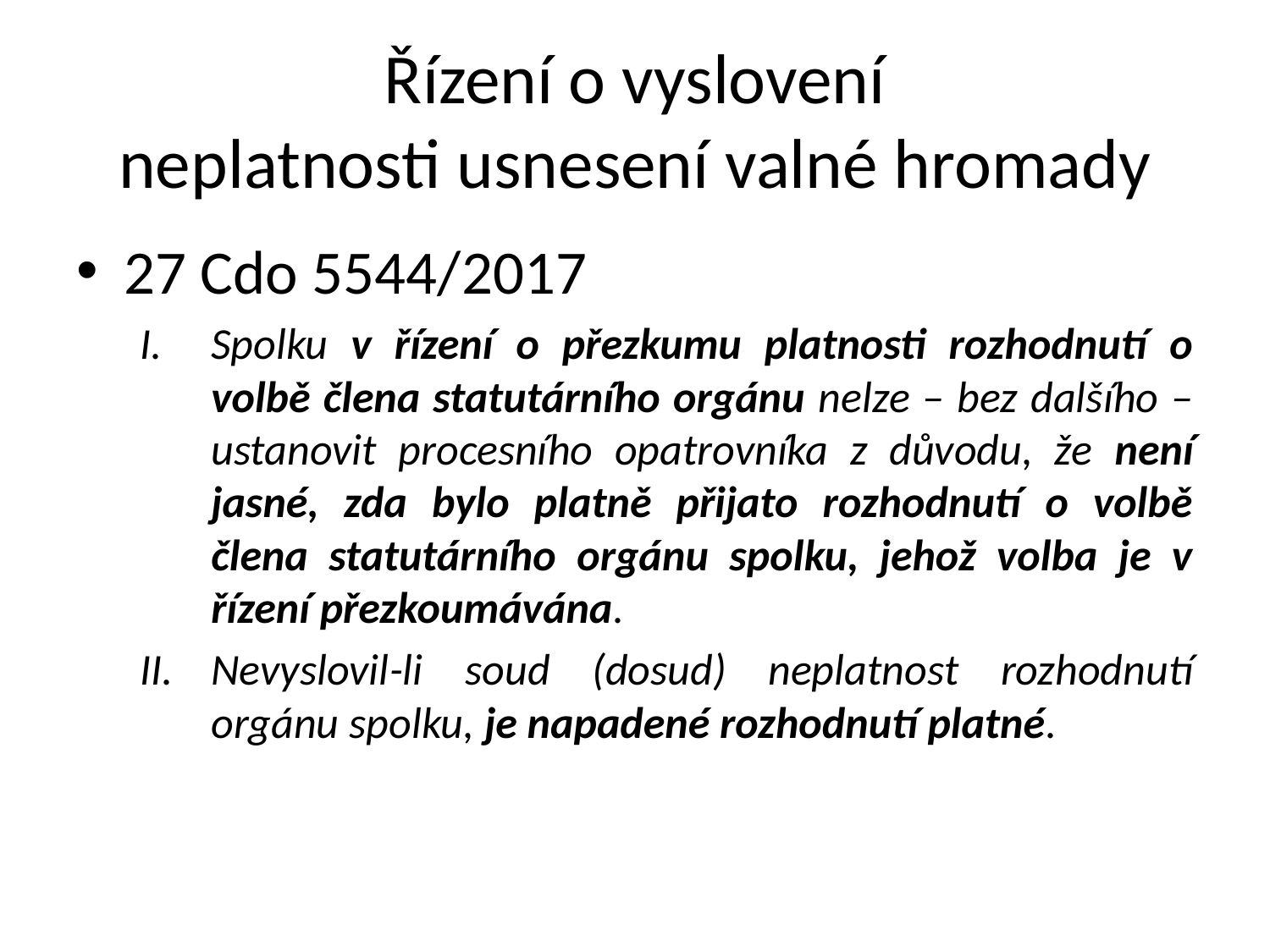

Řízení o vyslovení
neplatnosti usnesení valné hromady
27 Cdo 5544/2017
Spolku v řízení o přezkumu platnosti rozhodnutí o volbě člena statutárního orgánu nelze – bez dalšího – ustanovit procesního opatrovníka z důvodu, že není jasné, zda bylo platně přijato rozhodnutí o volbě člena statutárního orgánu spolku, jehož volba je v řízení přezkoumávána.
Nevyslovil-li soud (dosud) neplatnost rozhodnutí orgánu spolku, je napadené rozhodnutí platné.